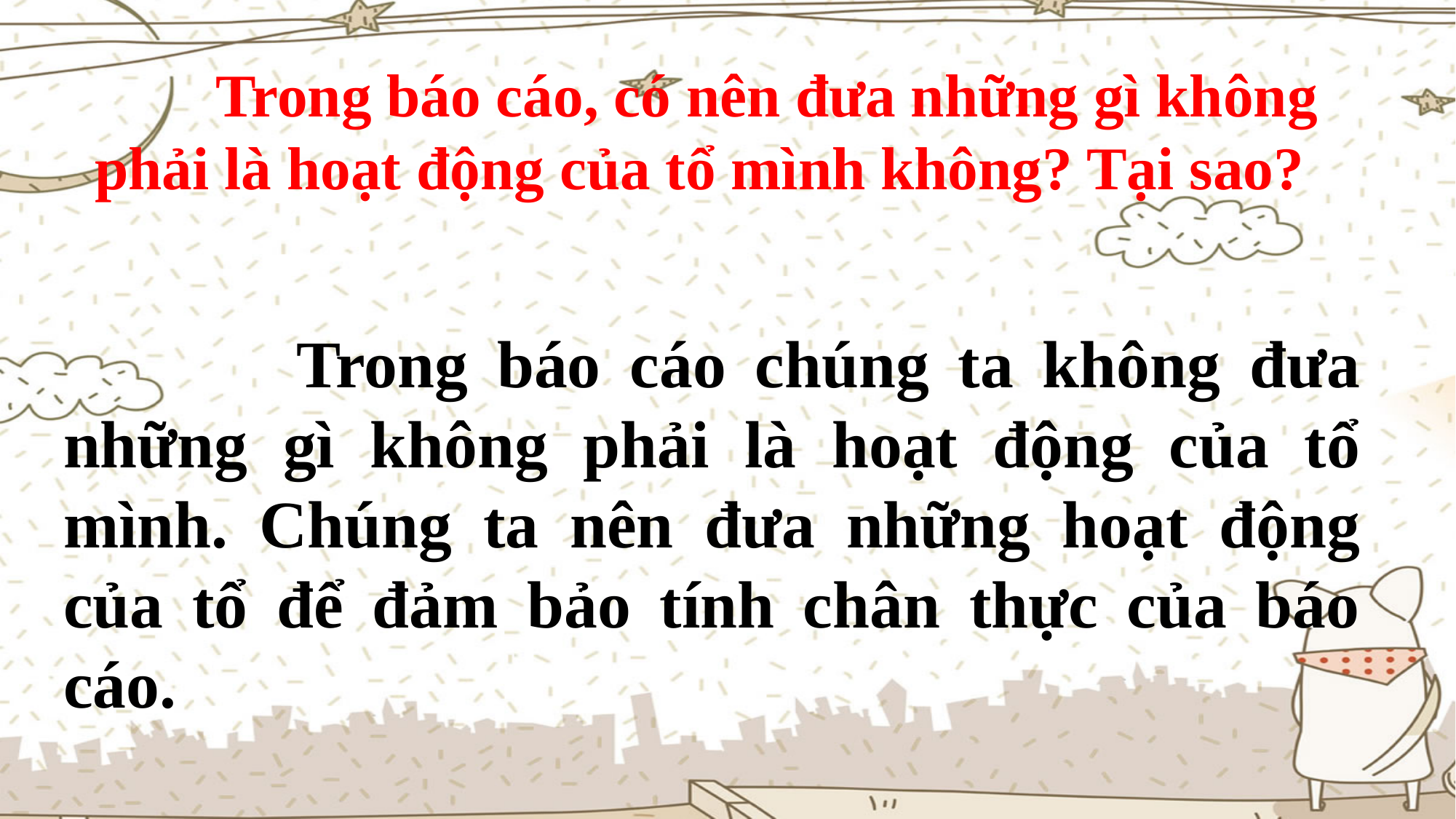

Trong báo cáo, có nên đưa những gì không phải là hoạt động của tổ mình không? Tại sao?

         Trong báo cáo chúng ta không đưa những gì không phải là hoạt động của tổ mình. Chúng ta nên đưa những hoạt động của tổ để đảm bảo tính chân thực của báo cáo.